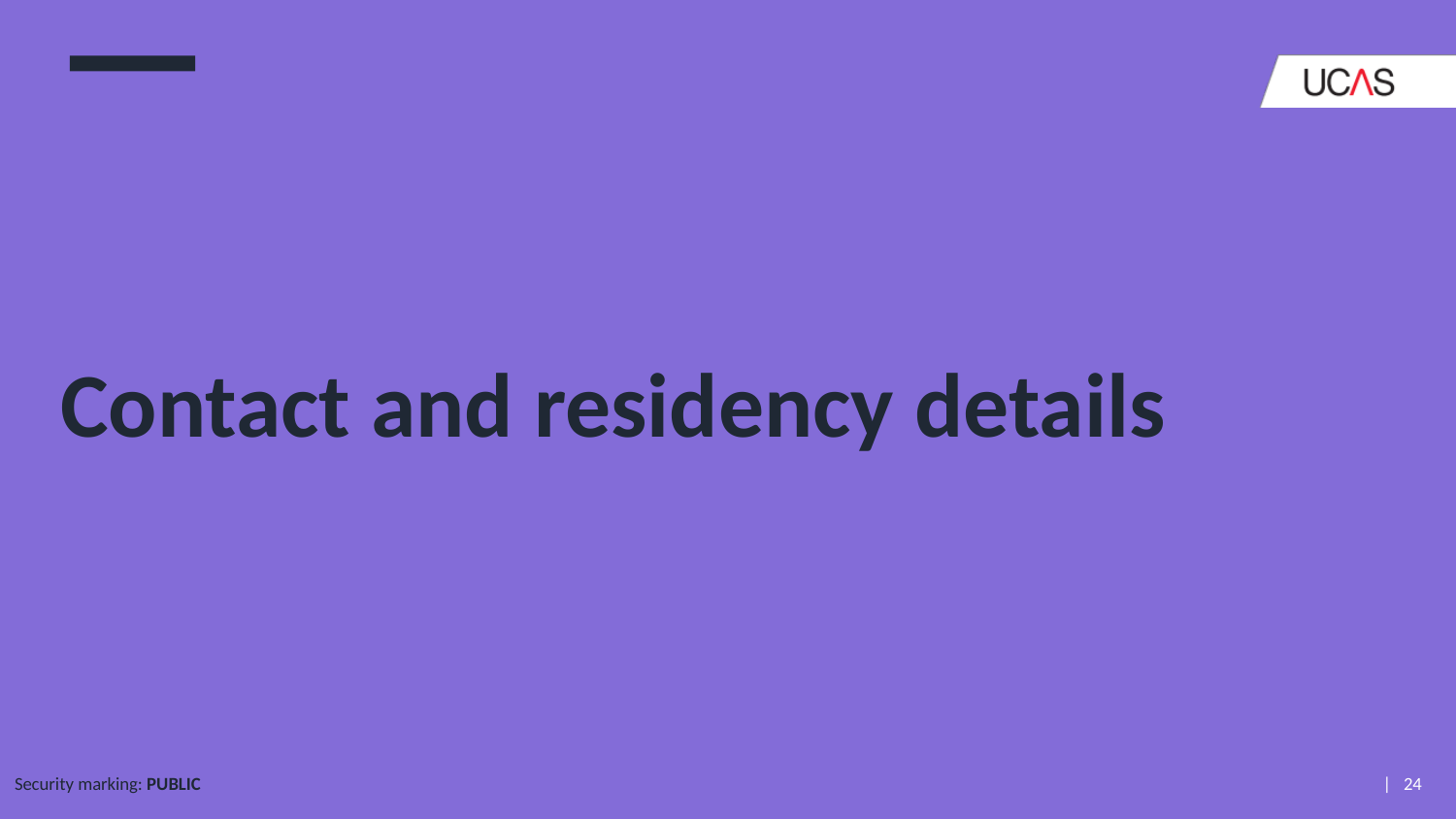

# Contact and residency details

Security marking: PUBLIC
|   24